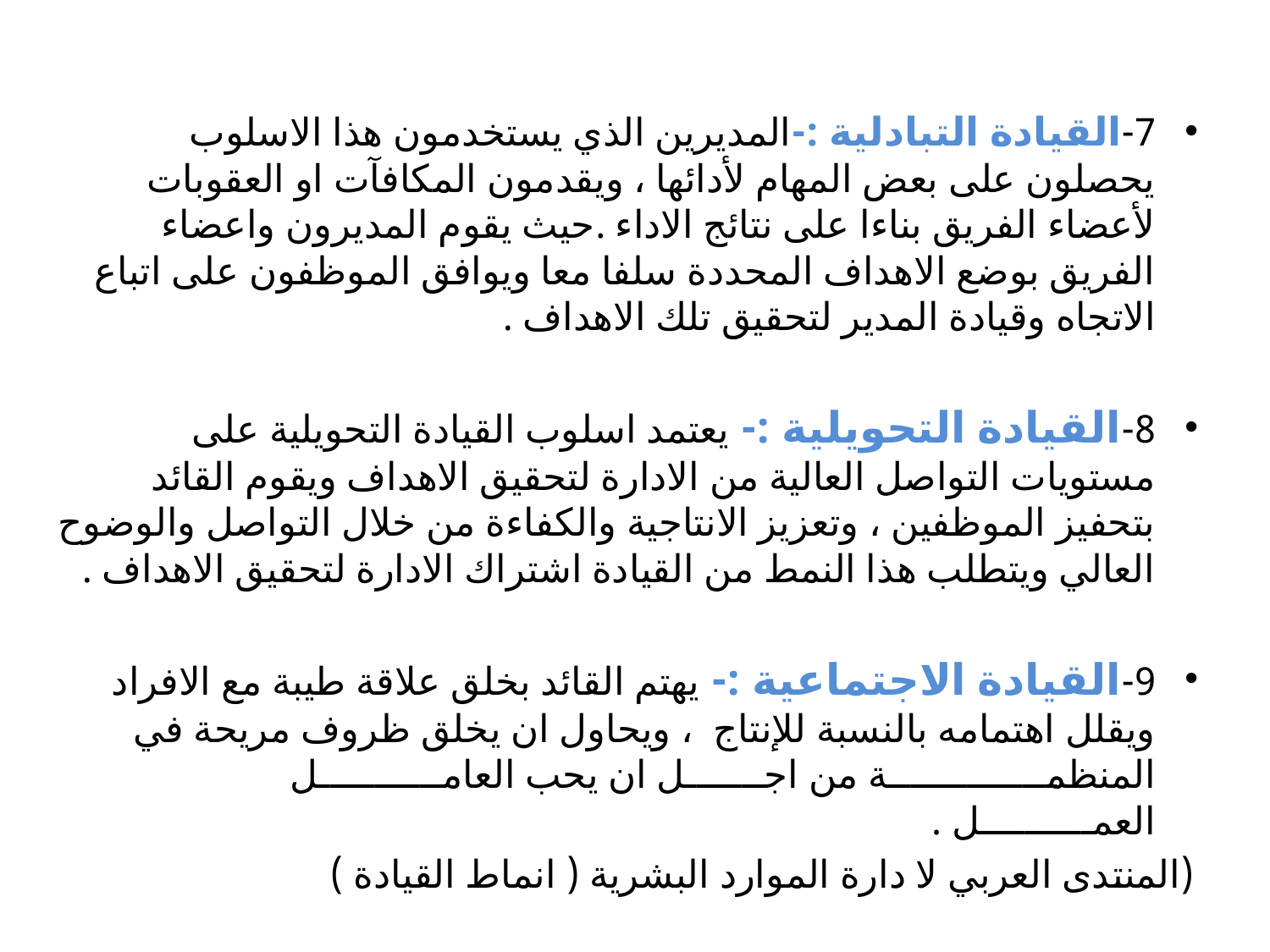

7-القيادة التبادلية :-المديرين الذي يستخدمون هذا الاسلوب يحصلون على بعض المهام لأدائها ، ويقدمون المكافآت او العقوبات لأعضاء الفريق بناءا على نتائج الاداء .حيث يقوم المديرون واعضاء الفريق بوضع الاهداف المحددة سلفا معا ويوافق الموظفون على اتباع الاتجاه وقيادة المدير لتحقيق تلك الاهداف .

8-القيادة التحويلية :- يعتمد اسلوب القيادة التحويلية على مستويات التواصل العالية من الادارة لتحقيق الاهداف ويقوم القائد بتحفيز الموظفين ، وتعزيز الانتاجية والكفاءة من خلال التواصل والوضوح العالي ويتطلب هذا النمط من القيادة اشتراك الادارة لتحقيق الاهداف .

9-القيادة الاجتماعية :- يهتم القائد بخلق علاقة طيبة مع الافراد ويقلل اهتمامه بالنسبة للإنتاج  ، ويحاول ان يخلق ظروف مريحة في المنظمــــــــــــــة من اجـــــــل ان يحب العامـــــــــــل العمــــــــــل .
(المنتدى العربي لا دارة الموارد البشرية ( انماط القيادة )